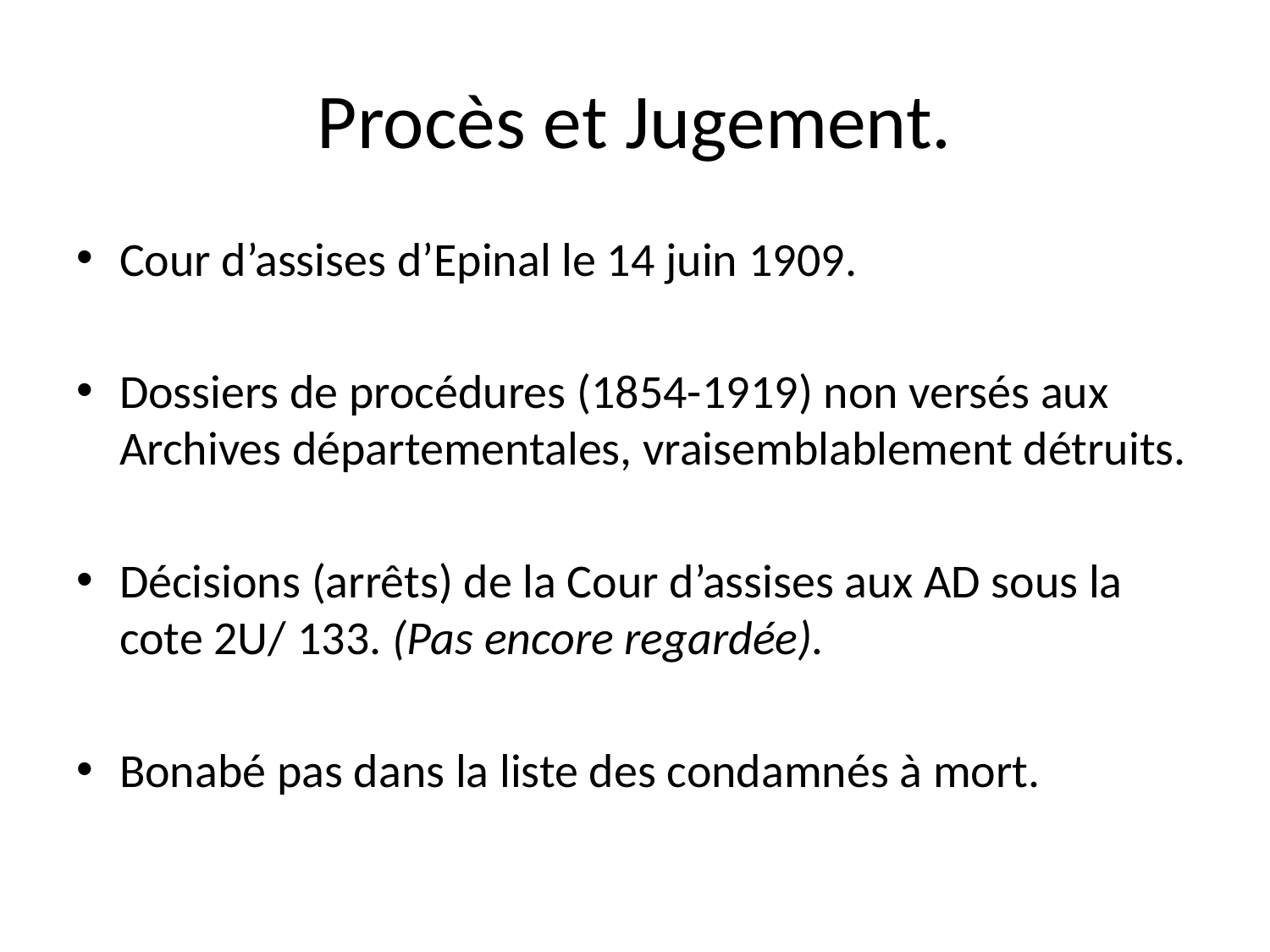

# Procès et Jugement.
Cour d’assises d’Epinal le 14 juin 1909.

Dossiers de procédures (1854-1919) non versés aux Archives départementales, vraisemblablement détruits.

Décisions (arrêts) de la Cour d’assises aux AD sous la cote 2U/ 133. (Pas encore regardée).

Bonabé pas dans la liste des condamnés à mort.